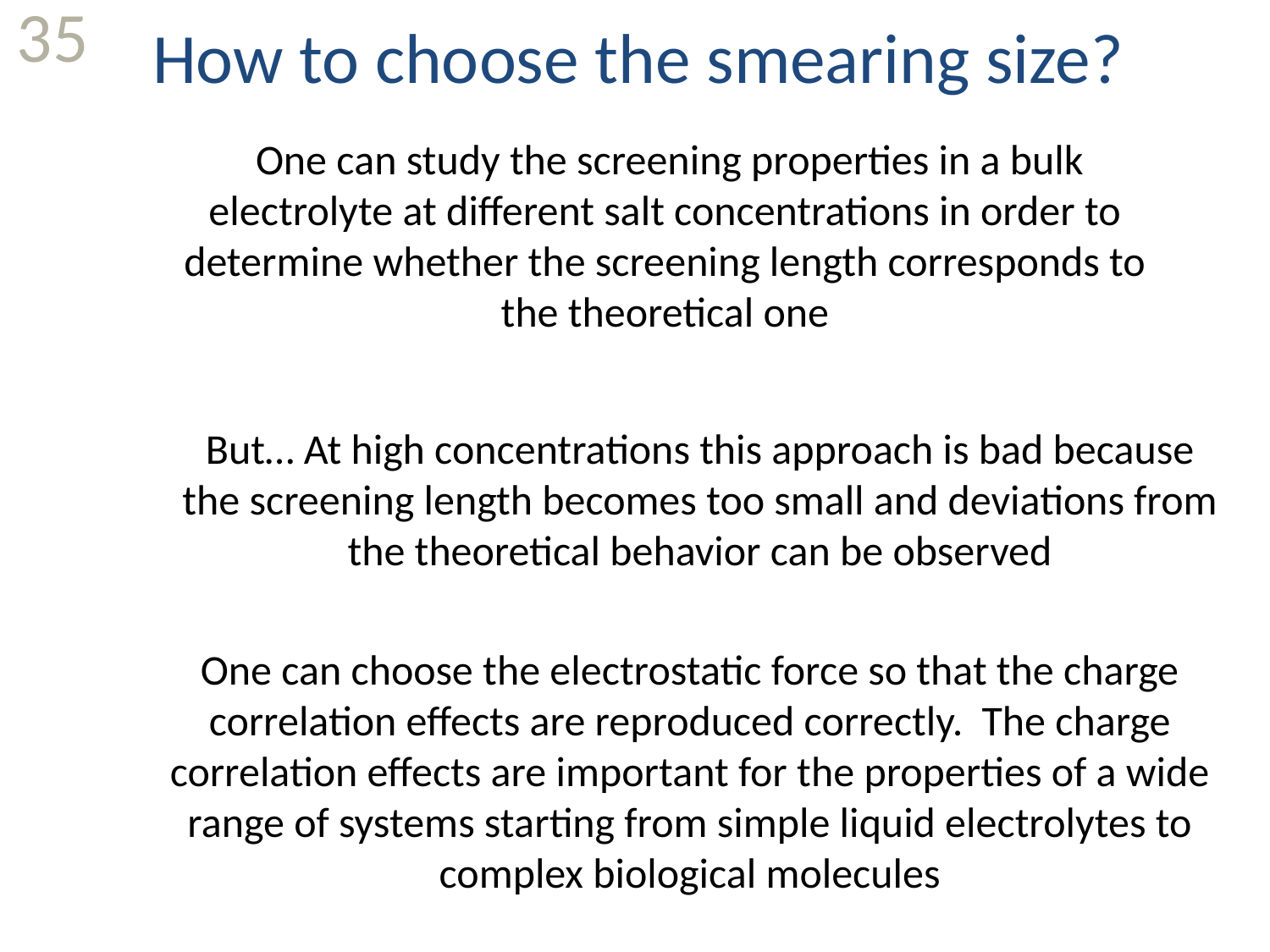

How to choose the smearing size?
35
 One can study the screening properties in a bulk electrolyte at different salt concentrations in order to determine whether the screening length corresponds to the theoretical one
But… At high concentrations this approach is bad because the screening length becomes too small and deviations from the theoretical behavior can be observed
One can choose the electrostatic force so that the charge correlation effects are reproduced correctly.  The charge correlation effects are important for the properties of a wide range of systems starting from simple liquid electrolytes to complex biological molecules